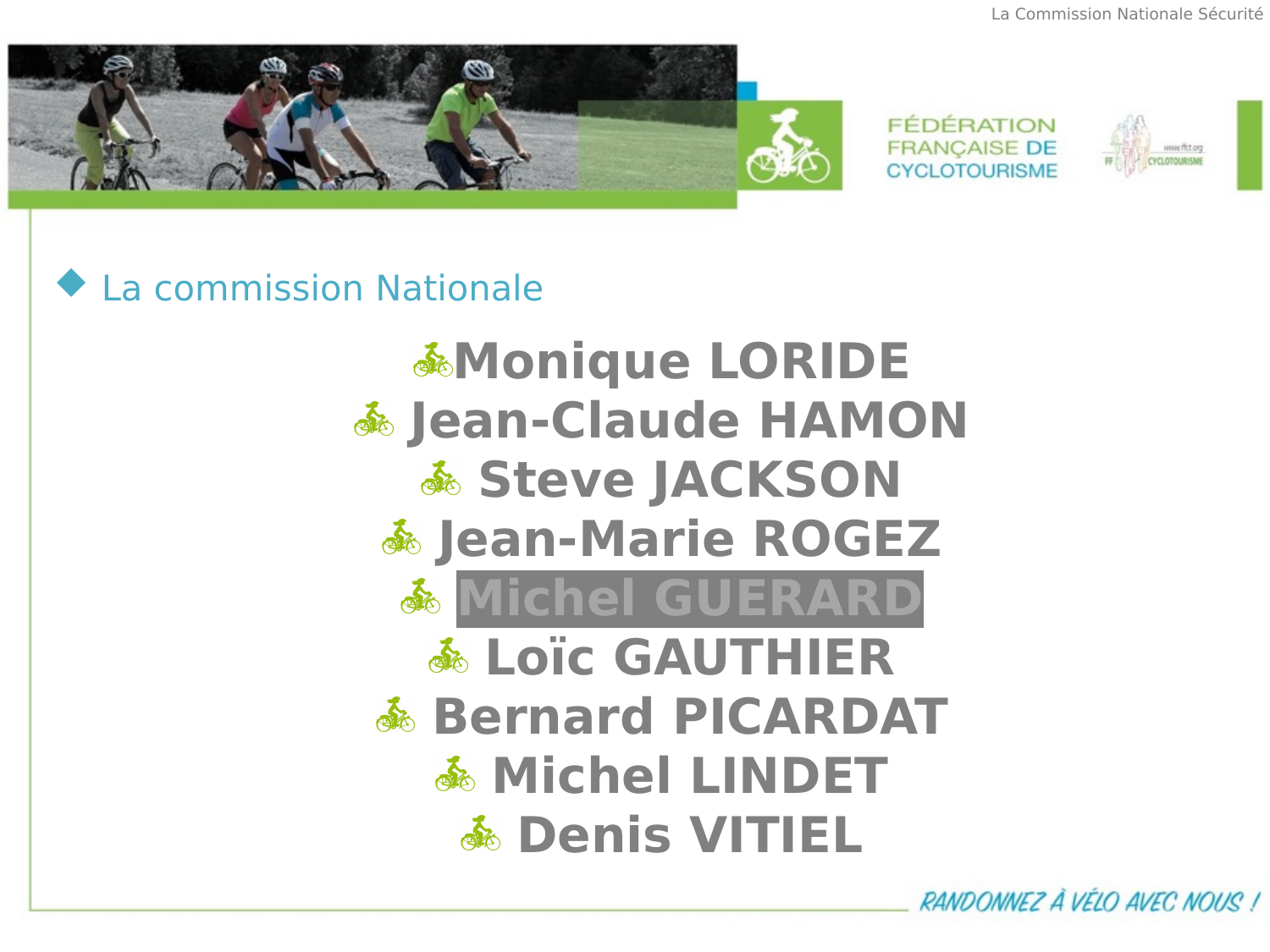

La Commission Nationale Sécurité
La commission Nationale
Monique LORIDE
 Jean-Claude HAMON
 Steve JACKSON
 Jean-Marie ROGEZ
 Michel GUERARD
 Loïc GAUTHIER
 Bernard PICARDAT
 Michel LINDET
 Denis VITIEL